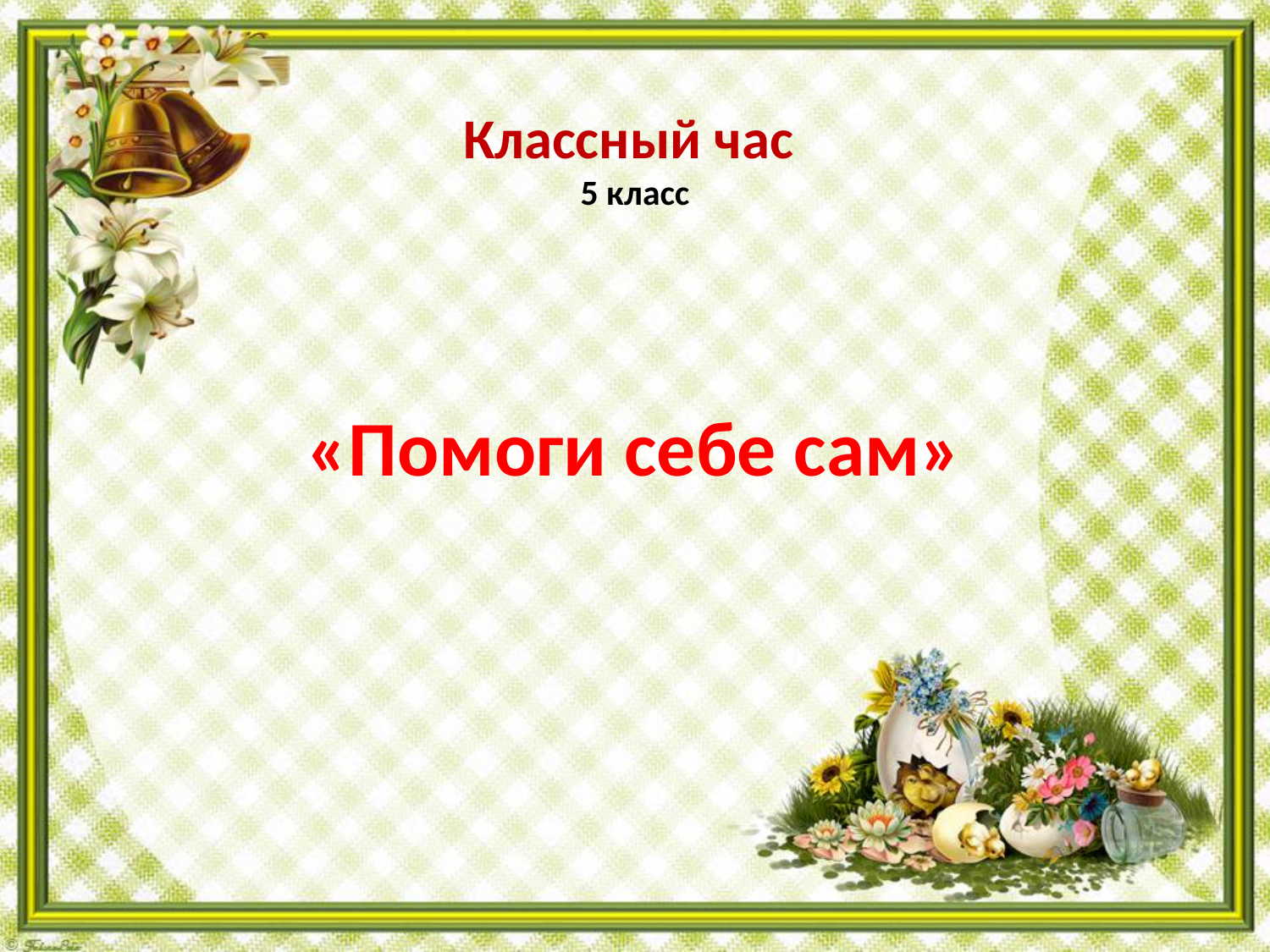

# Классный час 5 класс «Помоги себе сам»